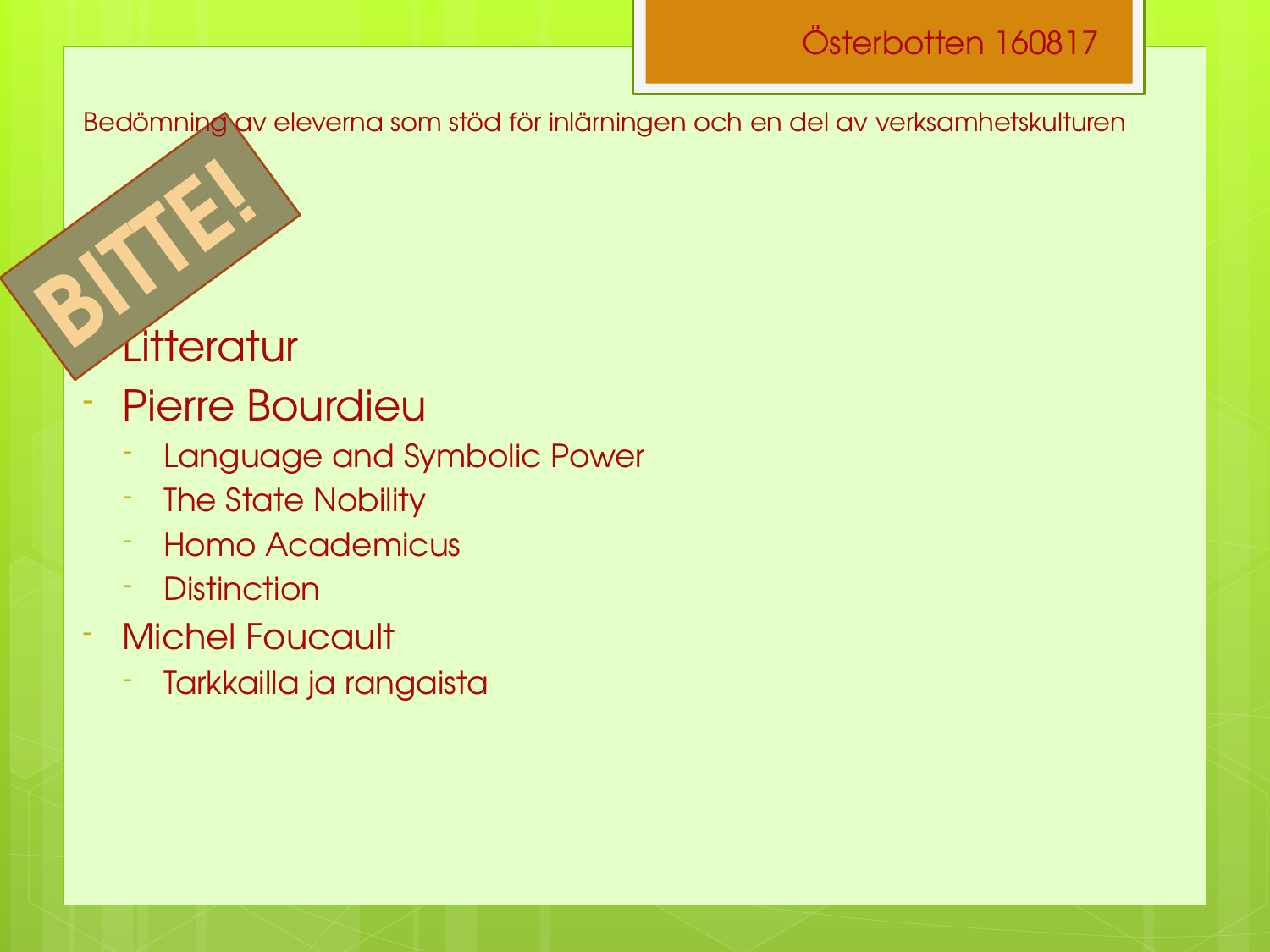

Österbotten 160817
# Bedömning av eleverna som stöd för inlärningen och en del av verksamhetskulturen
BITTE!
Litteratur
Pierre Bourdieu
Language and Symbolic Power
The State Nobility
Homo Academicus
Distinction
Michel Foucault
Tarkkailla ja rangaista